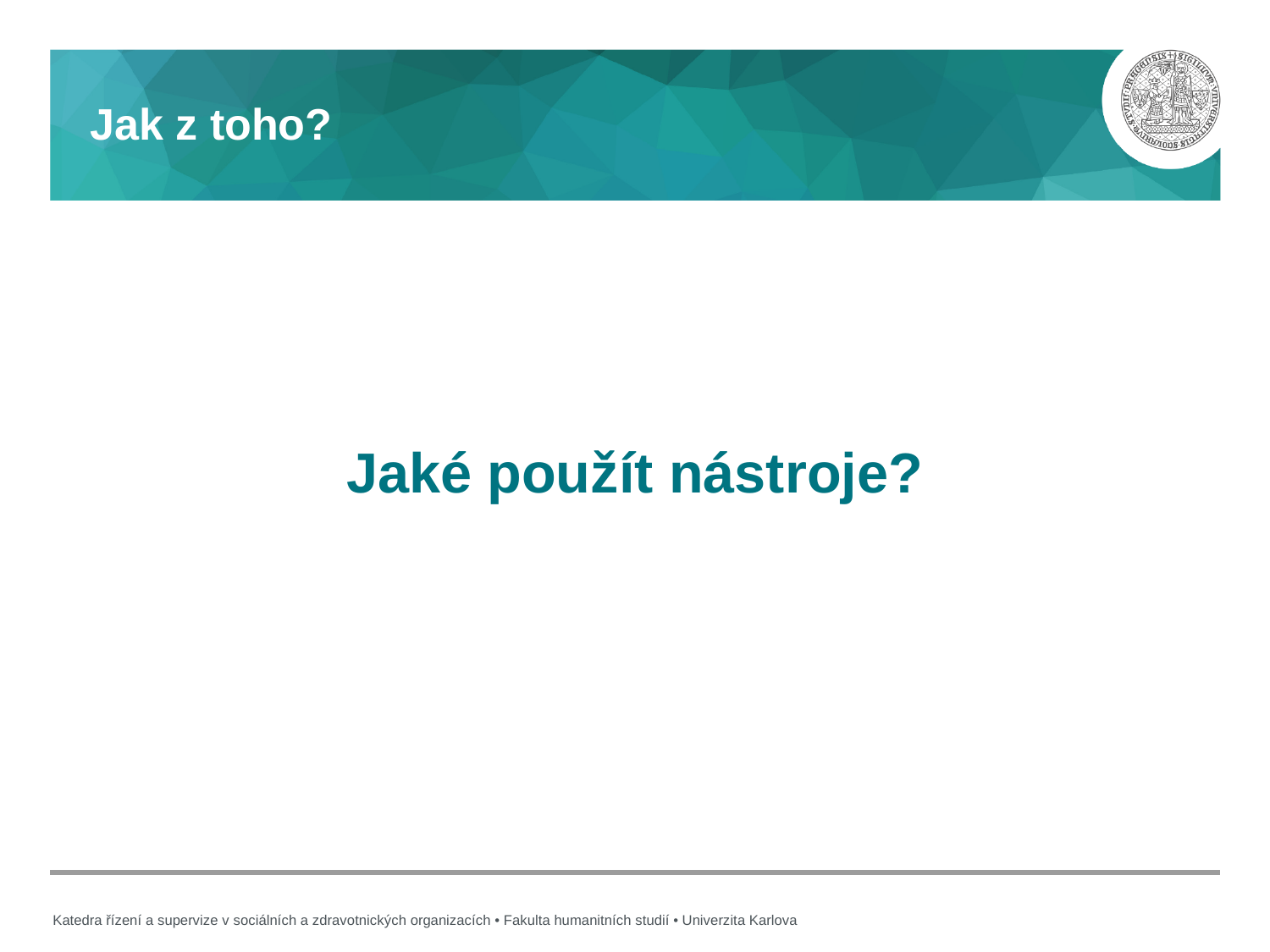

# Jak z toho?

Jaké použít nástroje?